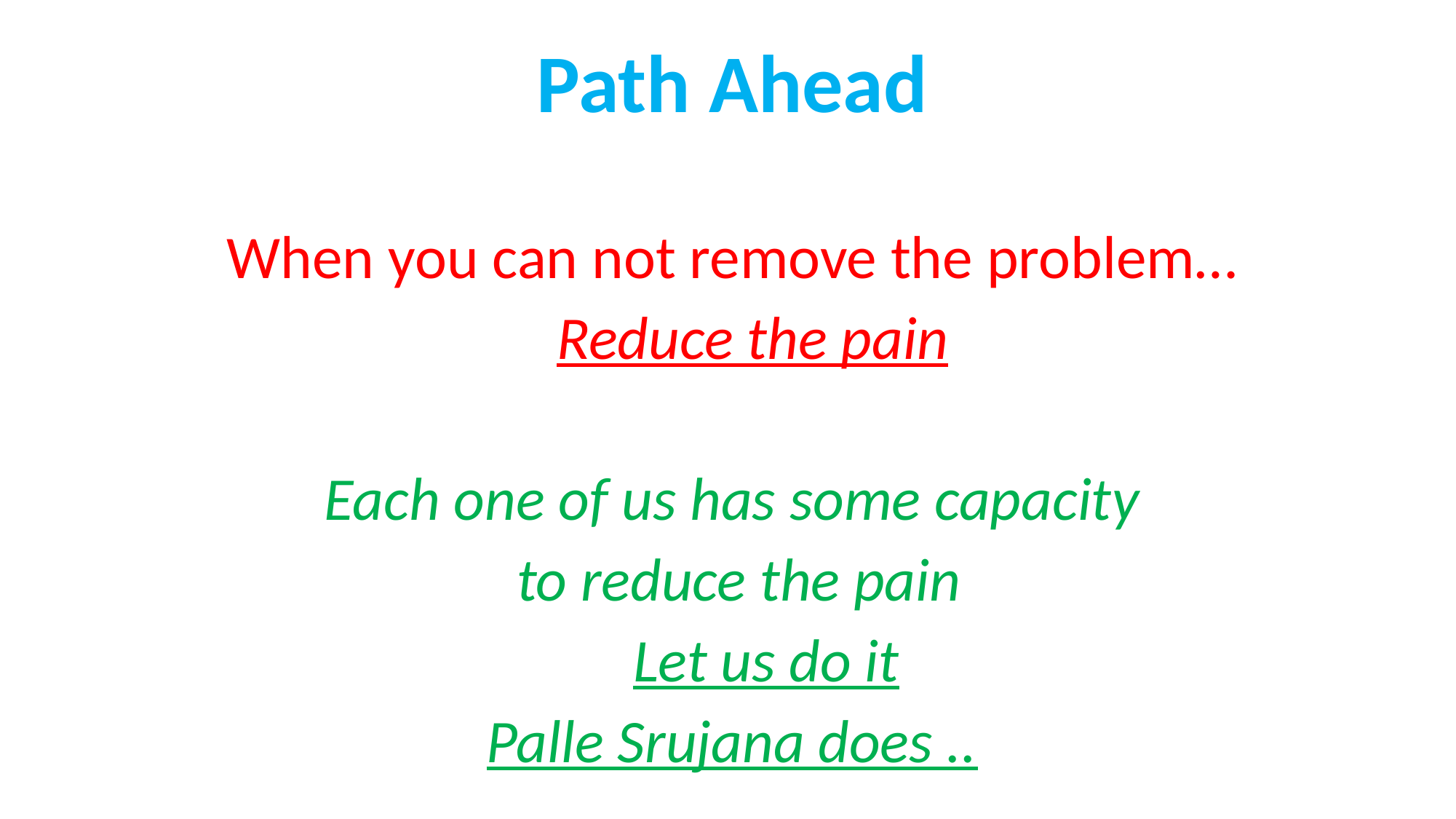

Path Ahead

When you can not remove the problem…
   Reduce the pain

Each one of us has some capacity
 to reduce the pain
     Let us do it
Palle Srujana does ..
#